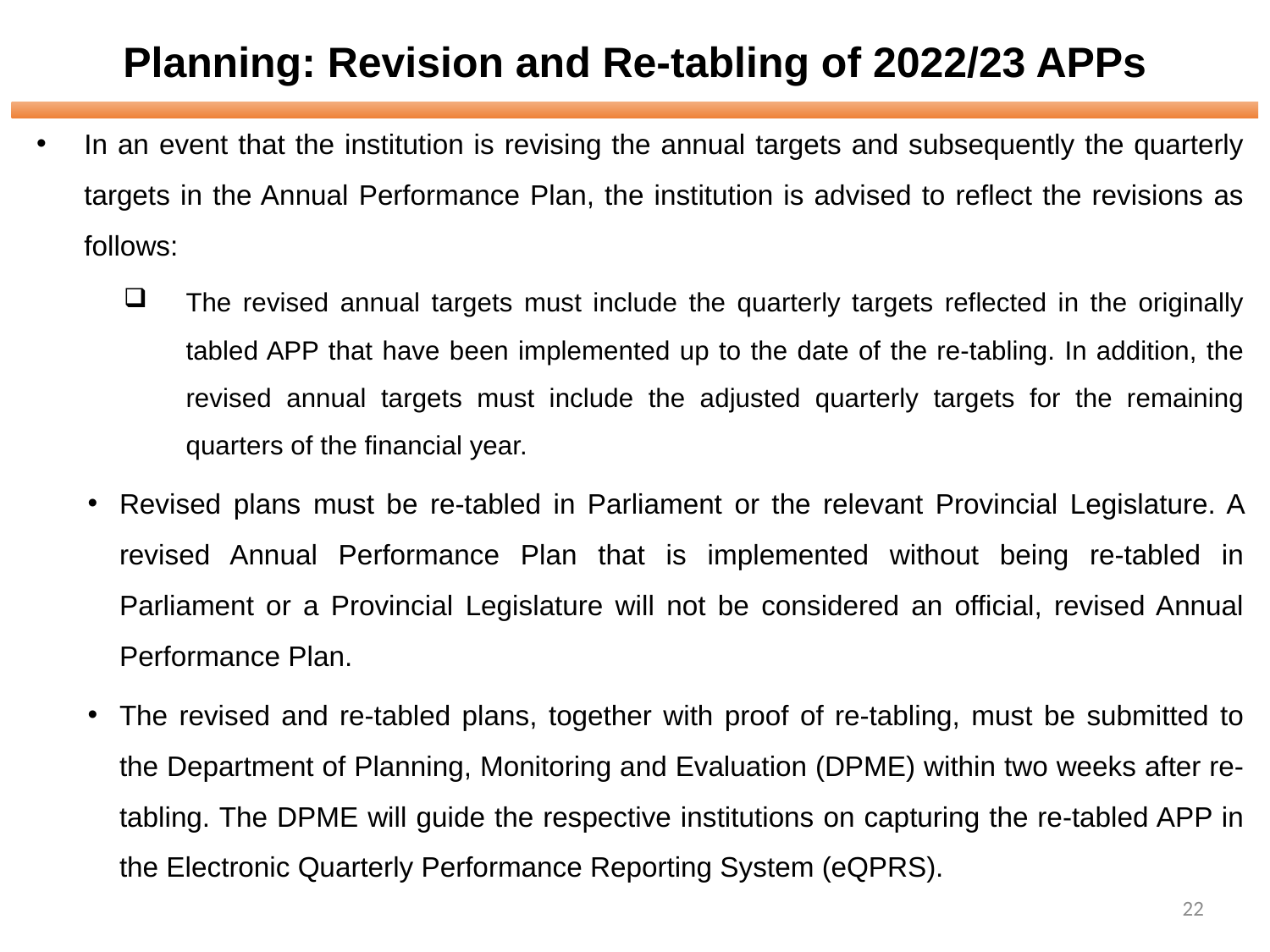

# Planning: Revision and Re-tabling of 2022/23 APPs
In an event that the institution is revising the annual targets and subsequently the quarterly targets in the Annual Performance Plan, the institution is advised to reflect the revisions as follows:
The revised annual targets must include the quarterly targets reflected in the originally tabled APP that have been implemented up to the date of the re-tabling. In addition, the revised annual targets must include the adjusted quarterly targets for the remaining quarters of the financial year.
Revised plans must be re-tabled in Parliament or the relevant Provincial Legislature. A revised Annual Performance Plan that is implemented without being re-tabled in Parliament or a Provincial Legislature will not be considered an official, revised Annual Performance Plan.
The revised and re-tabled plans, together with proof of re-tabling, must be submitted to the Department of Planning, Monitoring and Evaluation (DPME) within two weeks after re-tabling. The DPME will guide the respective institutions on capturing the re-tabled APP in the Electronic Quarterly Performance Reporting System (eQPRS).

22